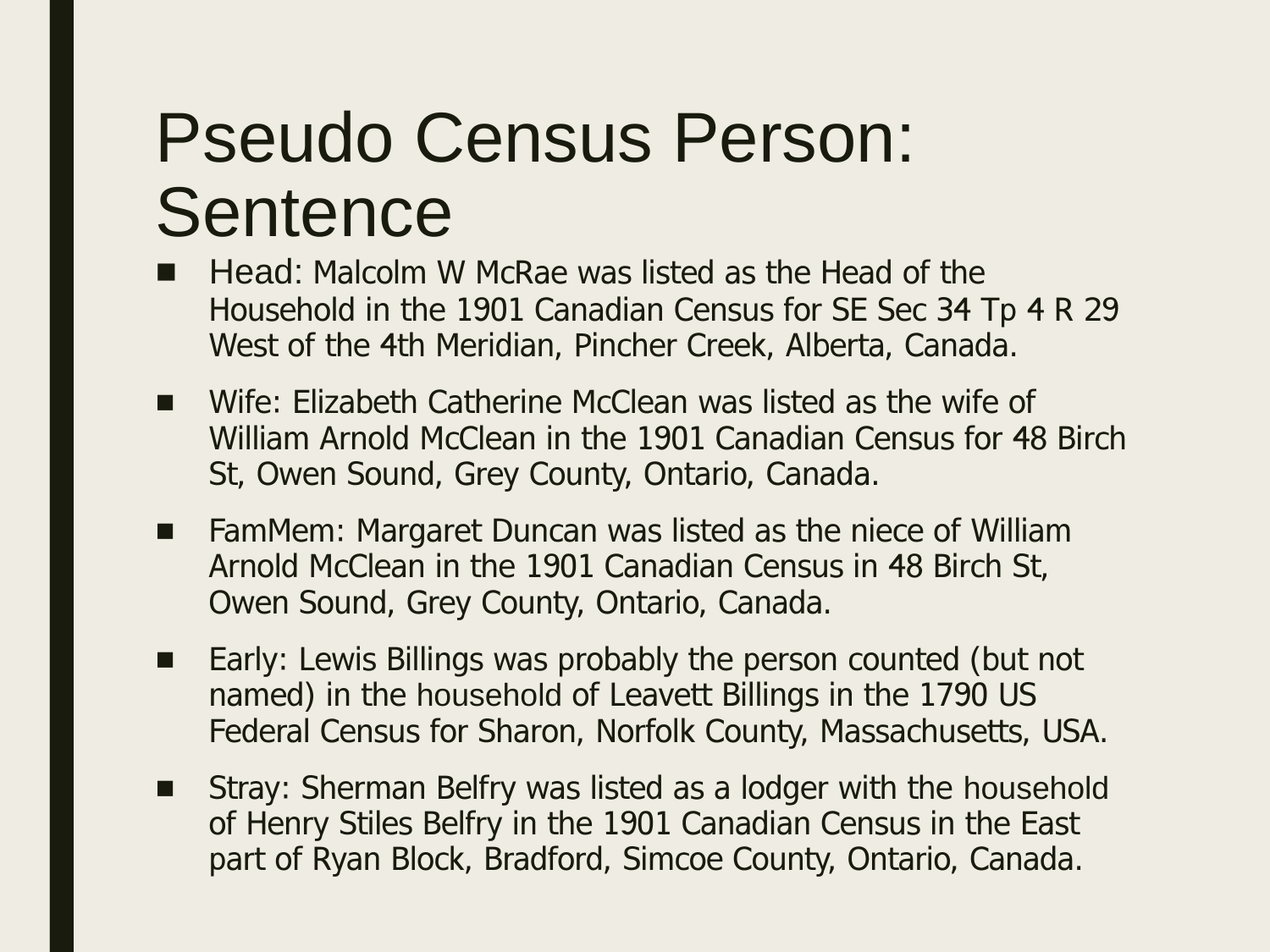

# Pseudo Census Person: Sentence
Head: Malcolm W McRae was listed as the Head of the Household in the 1901 Canadian Census for SE Sec 34 Tp 4 R 29 West of the 4th Meridian, Pincher Creek, Alberta, Canada.
Wife: Elizabeth Catherine McClean was listed as the wife of William Arnold McClean in the 1901 Canadian Census for 48 Birch St, Owen Sound, Grey County, Ontario, Canada.
FamMem: Margaret Duncan was listed as the niece of William Arnold McClean in the 1901 Canadian Census in 48 Birch St, Owen Sound, Grey County, Ontario, Canada.
Early: Lewis Billings was probably the person counted (but not named) in the household of Leavett Billings in the 1790 US Federal Census for Sharon, Norfolk County, Massachusetts, USA.
Stray: Sherman Belfry was listed as a lodger with the household of Henry Stiles Belfry in the 1901 Canadian Census in the East part of Ryan Block, Bradford, Simcoe County, Ontario, Canada.